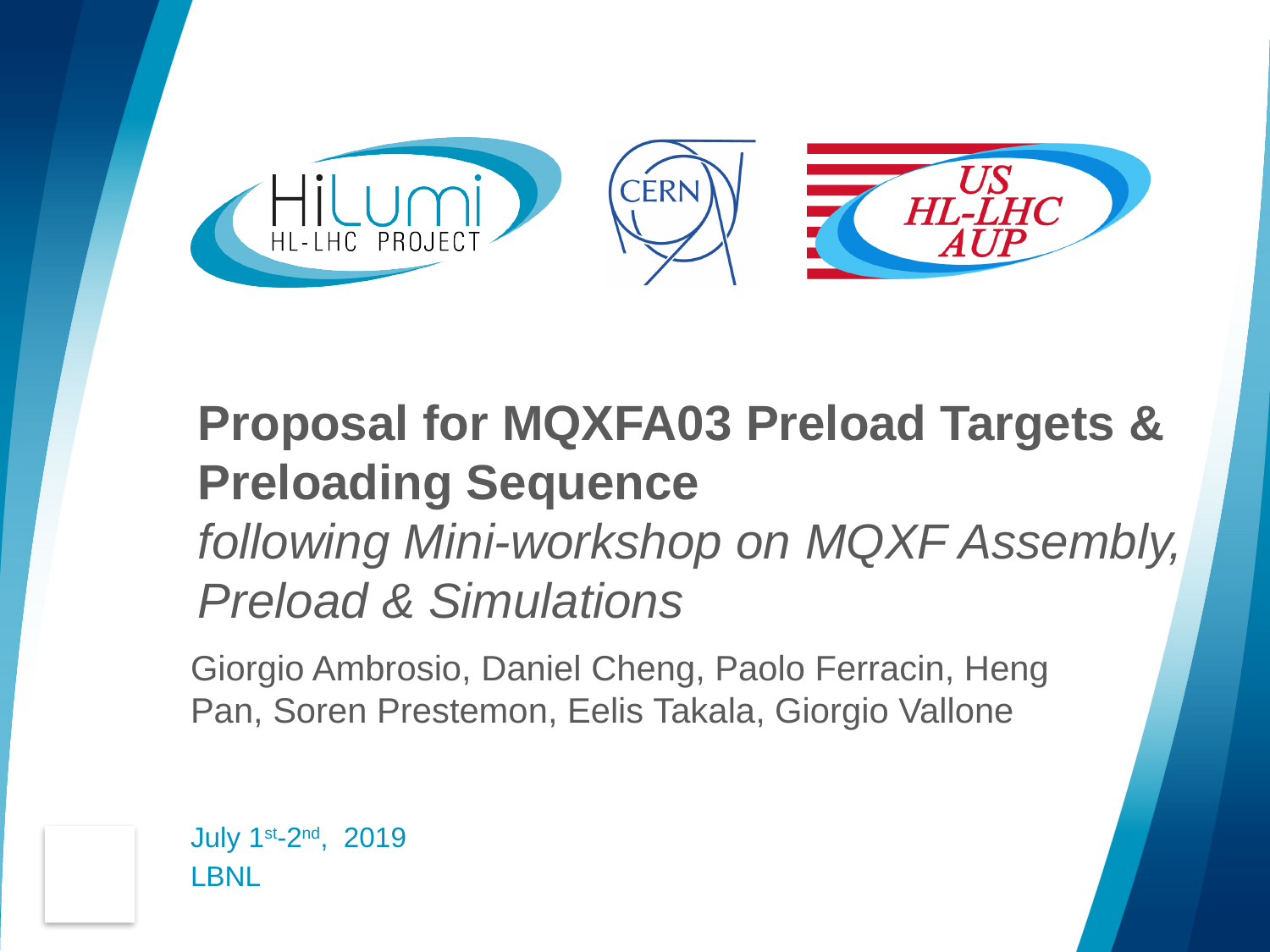

# Proposal for MQXFA03 Preload Targets & Preloading Sequence following Mini-workshop on MQXF Assembly, Preload & Simulations

Giorgio Ambrosio, Daniel Cheng, Paolo Ferracin, Heng Pan, Soren Prestemon, Eelis Takala, Giorgio Vallone

July 1st-2nd,  2019
LBNL